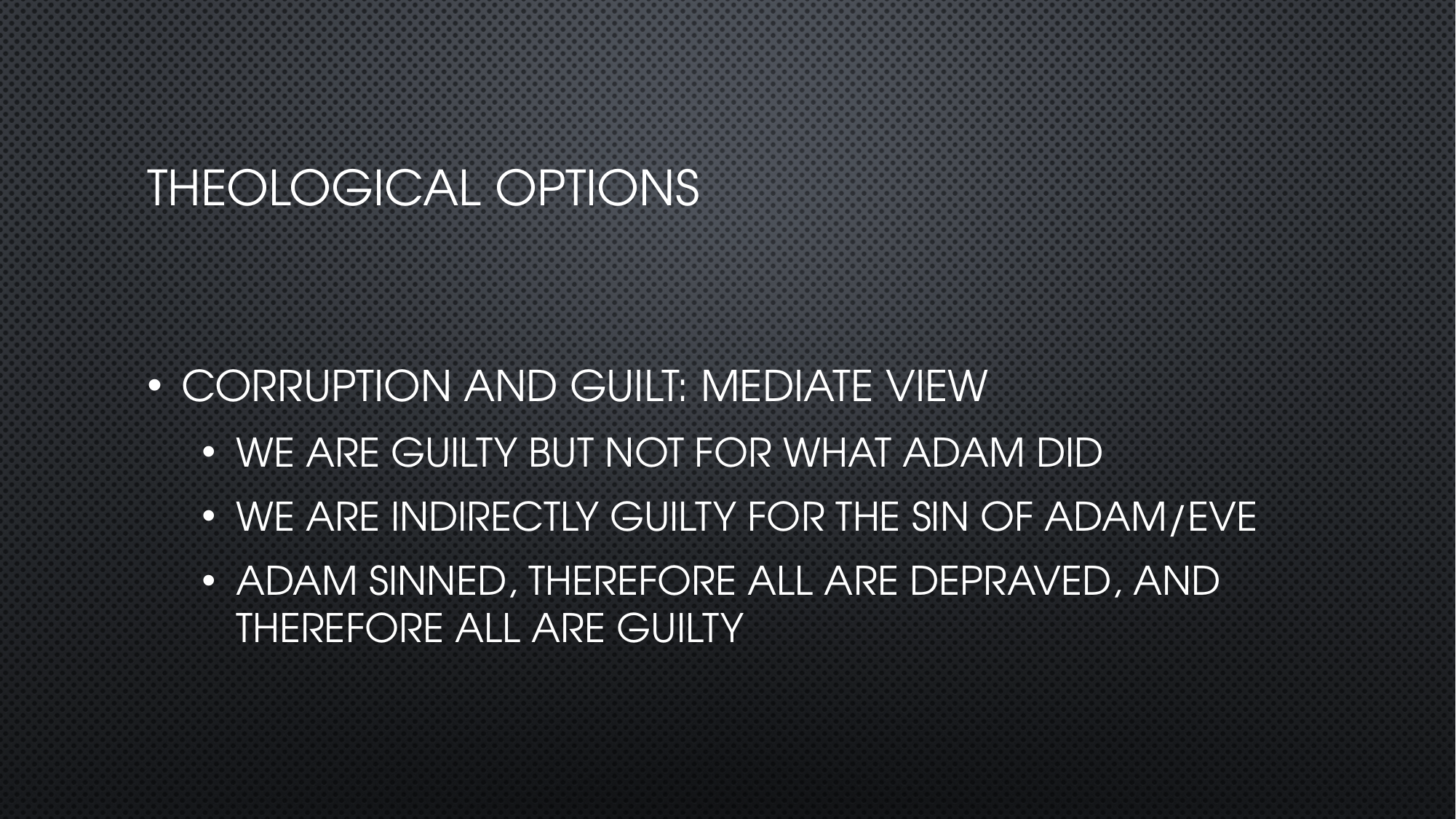

# Theological options
Corruption and Guilt: Mediate View
We are guilty but not for what adam did
We are indirectly guilty for the sin of adam/eve
Adam sinned, therefore all are depraved, and therefore all are guilty